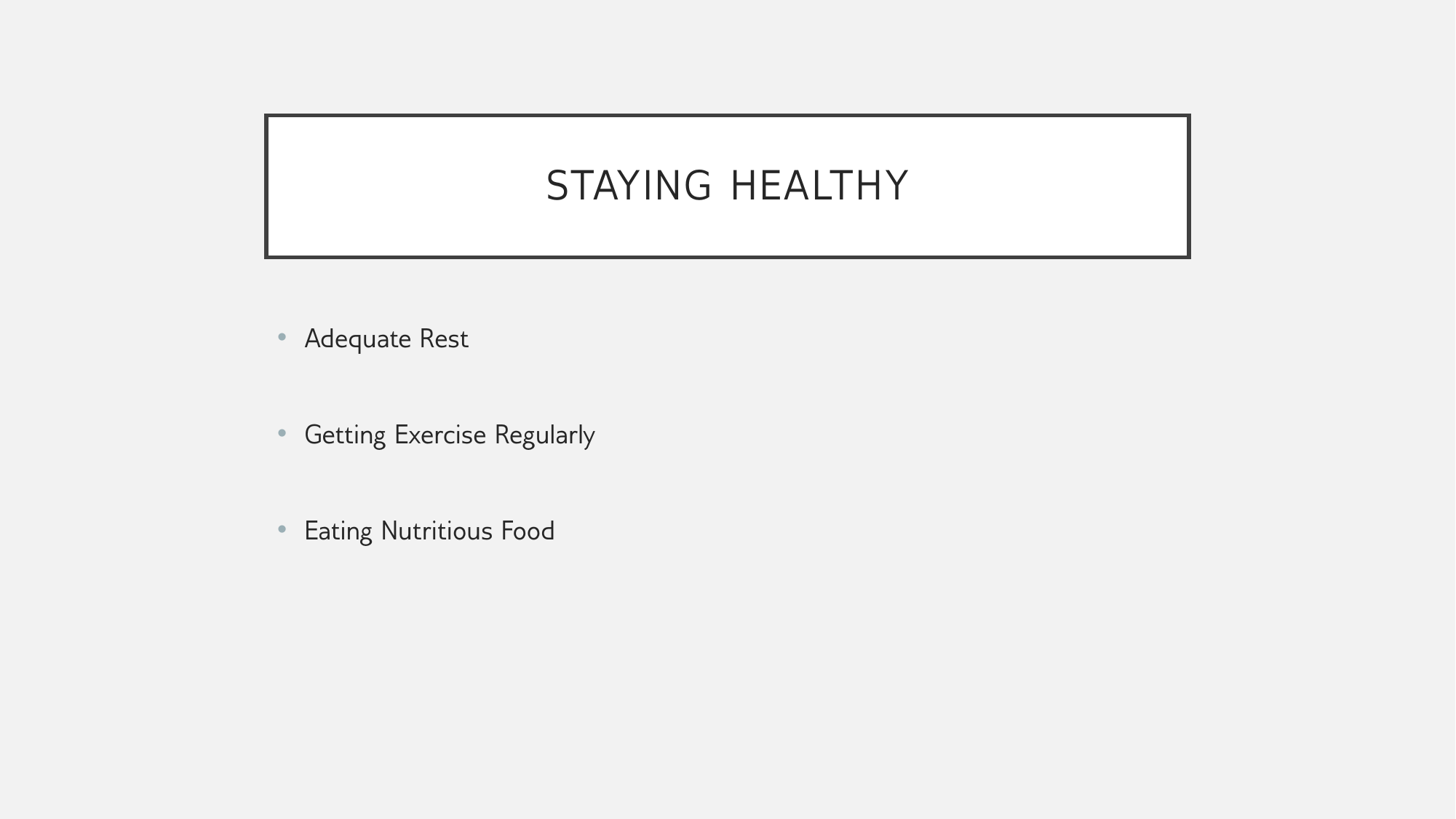

# Staying Healthy
Adequate Rest

Getting Exercise Regularly

Eating Nutritious Food